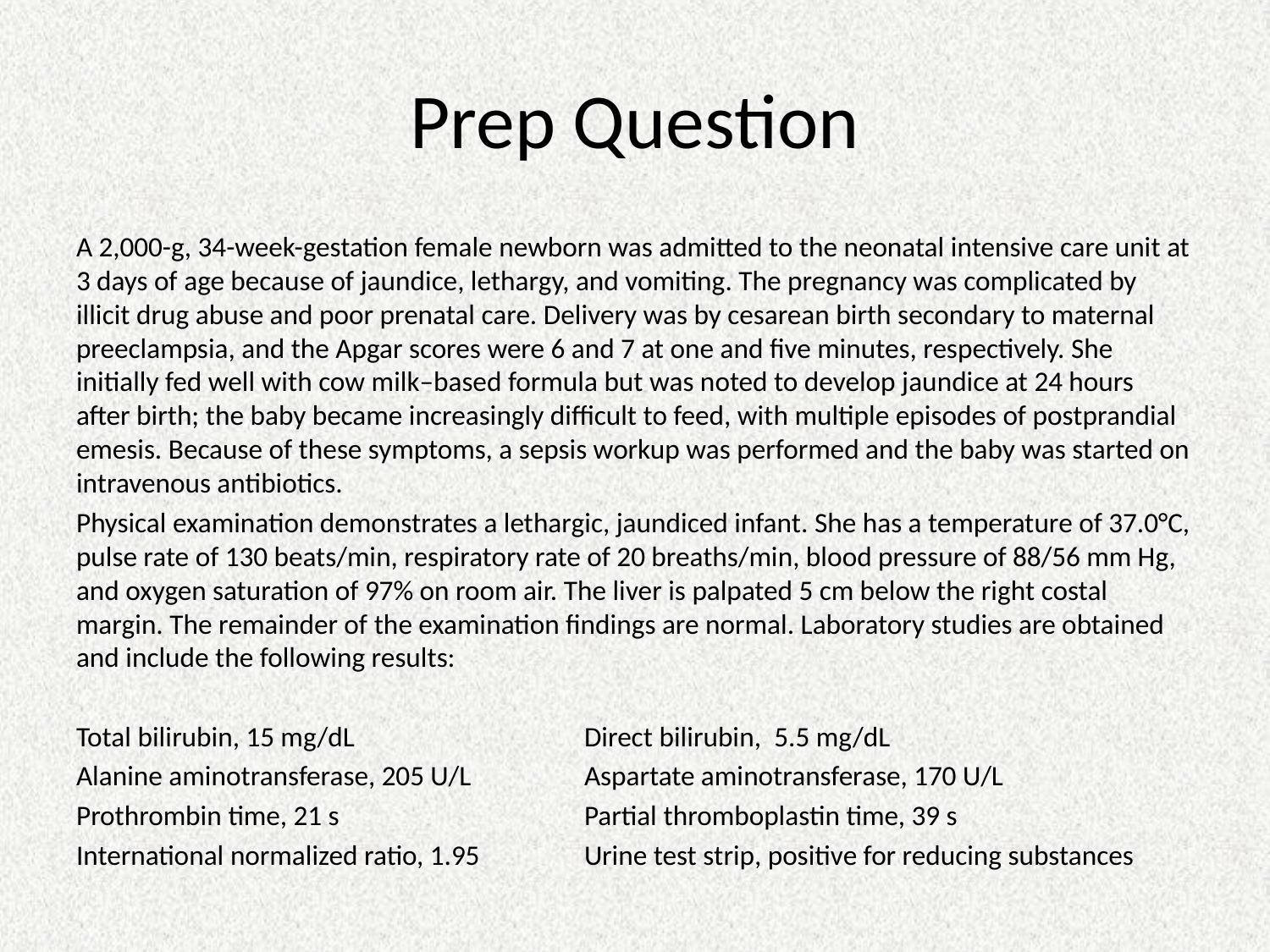

# Prep Question
A 2,000-g, 34-week-gestation female newborn was admitted to the neonatal intensive care unit at 3 days of age because of jaundice, lethargy, and vomiting. The pregnancy was complicated by illicit drug abuse and poor prenatal care. Delivery was by cesarean birth secondary to maternal preeclampsia, and the Apgar scores were 6 and 7 at one and five minutes, respectively. She initially fed well with cow milk–based formula but was noted to develop jaundice at 24 hours after birth; the baby became increasingly difficult to feed, with multiple episodes of postprandial emesis. Because of these symptoms, a sepsis workup was performed and the baby was started on intravenous antibiotics.
Physical examination demonstrates a lethargic, jaundiced infant. She has a temperature of 37.0°C, pulse rate of 130 beats/min, respiratory rate of 20 breaths/min, blood pressure of 88/56 mm Hg, and oxygen saturation of 97% on room air. The liver is palpated 5 cm below the right costal margin. The remainder of the examination findings are normal. Laboratory studies are obtained and include the following results:

Total bilirubin, 15 mg/dL 		Direct bilirubin,  5.5 mg/dL
Alanine aminotransferase, 205 U/L	Aspartate aminotransferase, 170 U/L
Prothrombin time, 21 s		Partial thromboplastin time, 39 s
International normalized ratio, 1.95	Urine test strip, positive for reducing substances